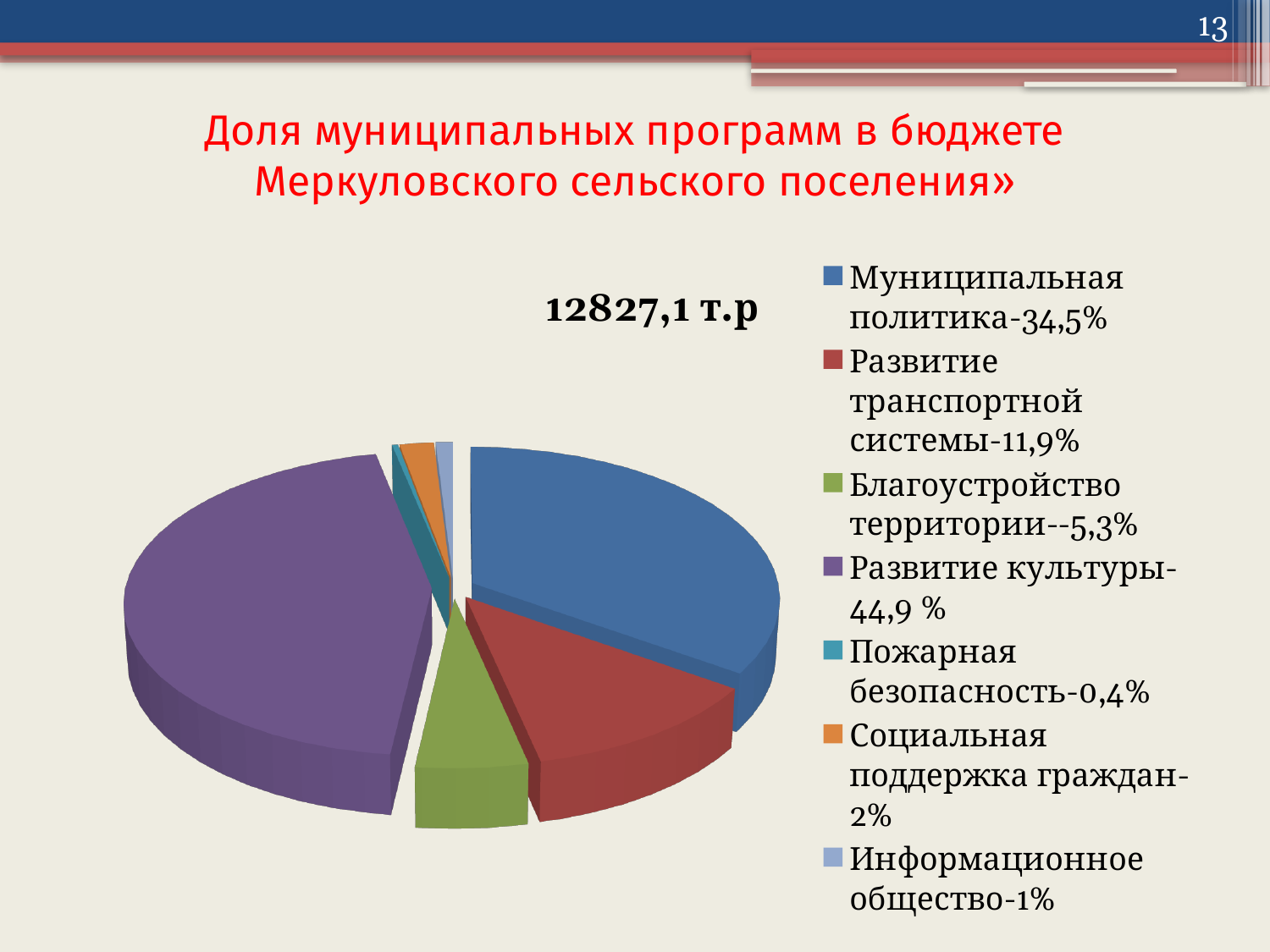

13
# Доля муниципальных программ в бюджете Меркуловского сельского поселения»

[unsupported chart]